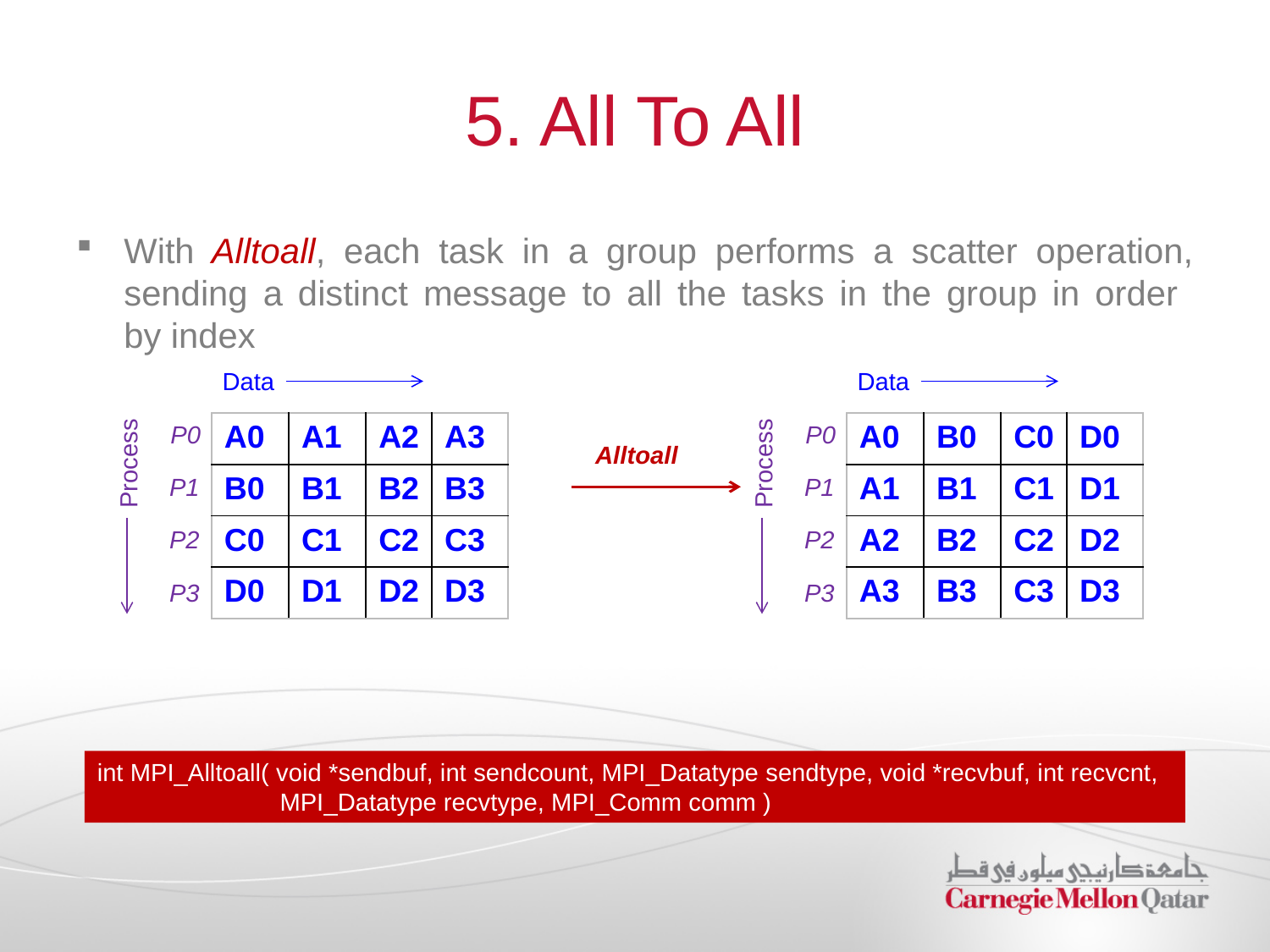

# 5. All To All
With Alltoall, each task in a group performs a scatter operation, sending a distinct message to all the tasks in the group in order
by index

Data
Data
P0
| A0 | A1 | A2 | A3 |
| --- | --- | --- | --- |
| B0 | B1 | B2 | B3 |
| C0 | C1 | C2 | C3 |
| D0 | D1 | D2 | D3 |
P0
| A0 | B0 | C0 | D0 |
| --- | --- | --- | --- |
| A1 | B1 | C1 | D1 |
| A2 | B2 | C2 | D2 |
| A3 | B3 | C3 | D3 |
Alltoall
Process
Process
P1
P1
P2
P2
P3
P3
int MPI_Alltoall( void *sendbuf, int sendcount, MPI_Datatype sendtype, void *recvbuf, int recvcnt, 	        MPI_Datatype recvtype, MPI_Comm comm )